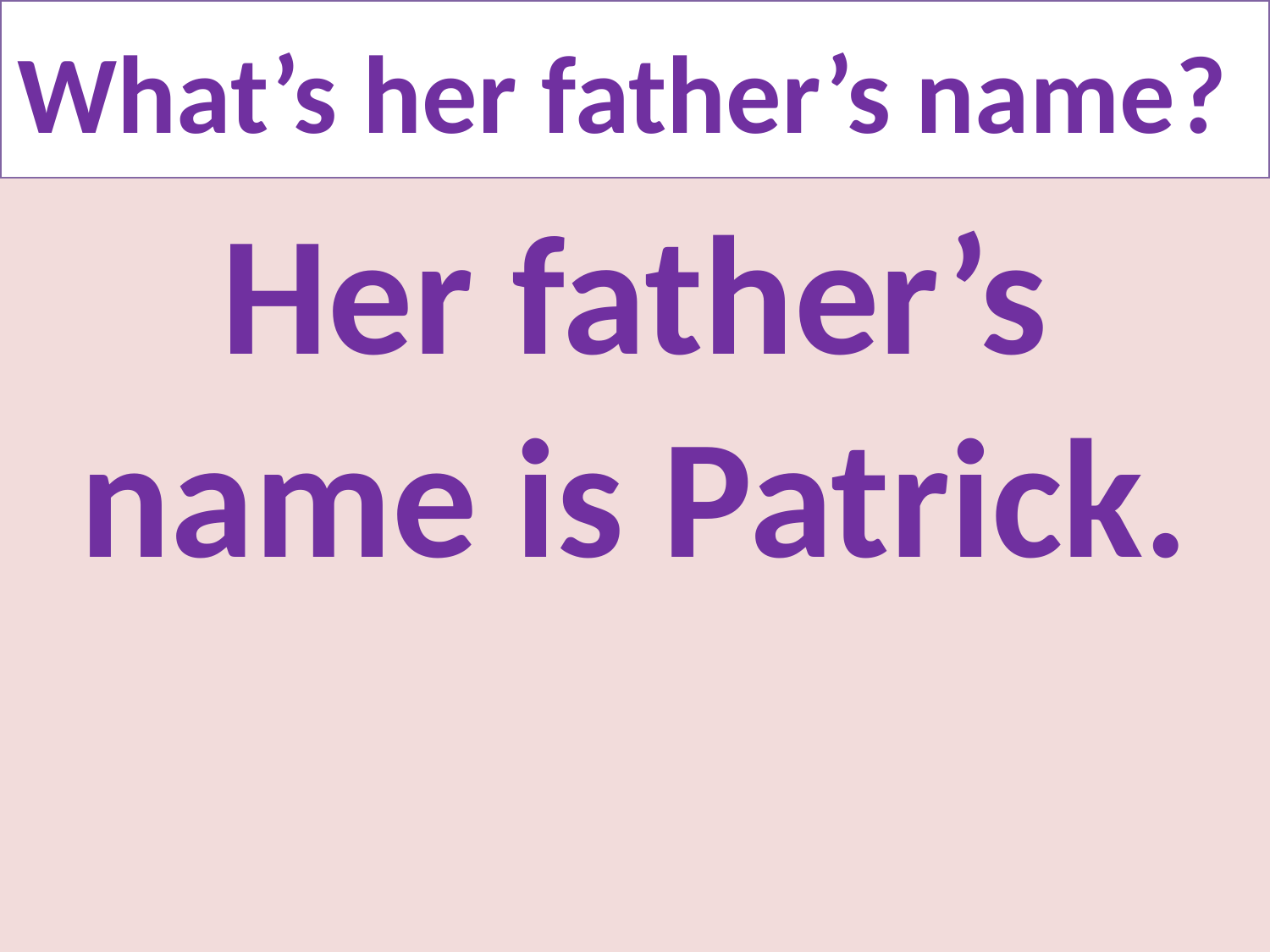

# What’s her father’s name?
Her father’s name is Patrick.